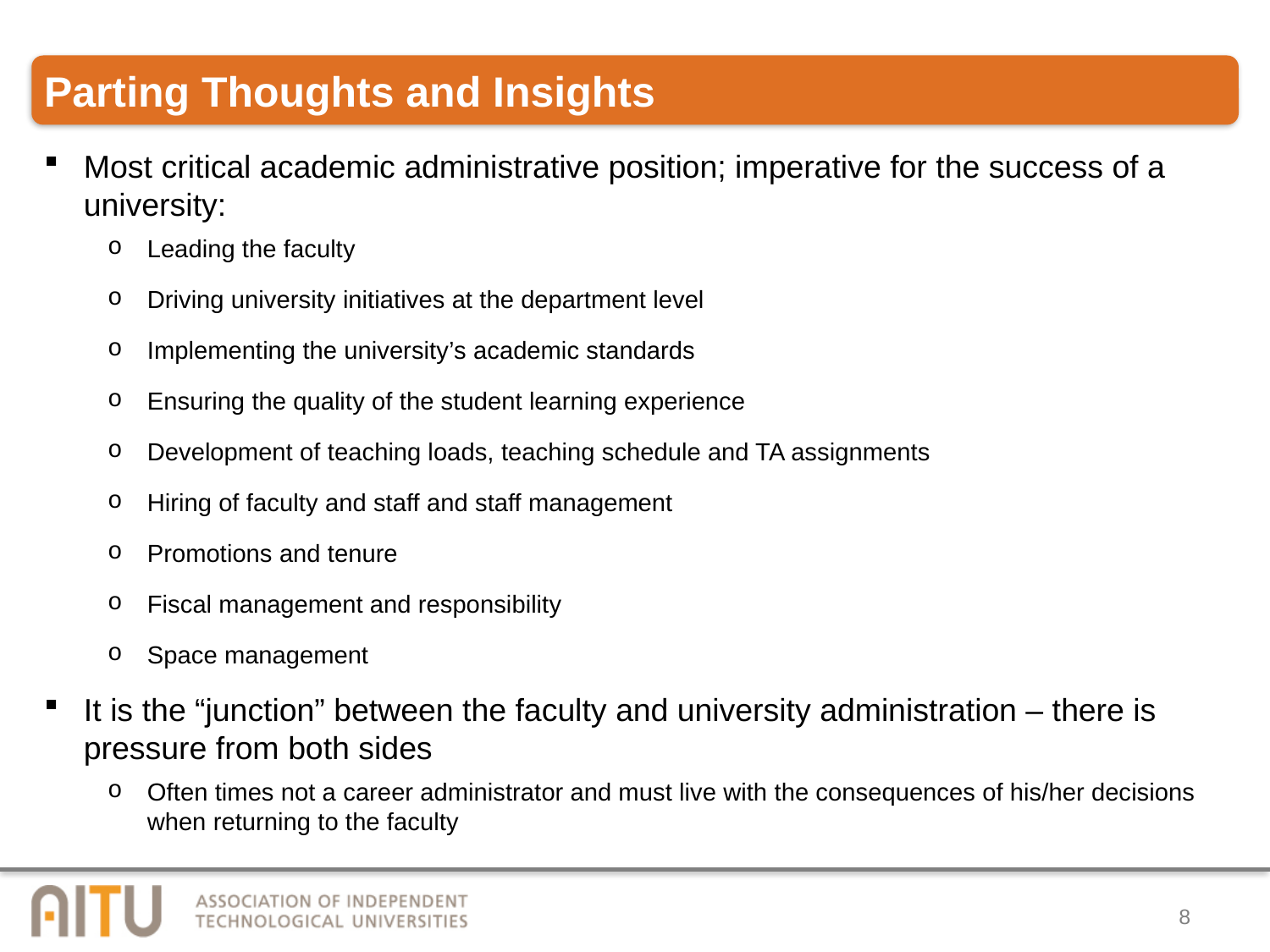

# Parting Thoughts and Insights
Most critical academic administrative position; imperative for the success of a university:
Leading the faculty
Driving university initiatives at the department level
Implementing the university’s academic standards
Ensuring the quality of the student learning experience
Development of teaching loads, teaching schedule and TA assignments
Hiring of faculty and staff and staff management
Promotions and tenure
Fiscal management and responsibility
Space management
It is the “junction” between the faculty and university administration – there is pressure from both sides
Often times not a career administrator and must live with the consequences of his/her decisions when returning to the faculty